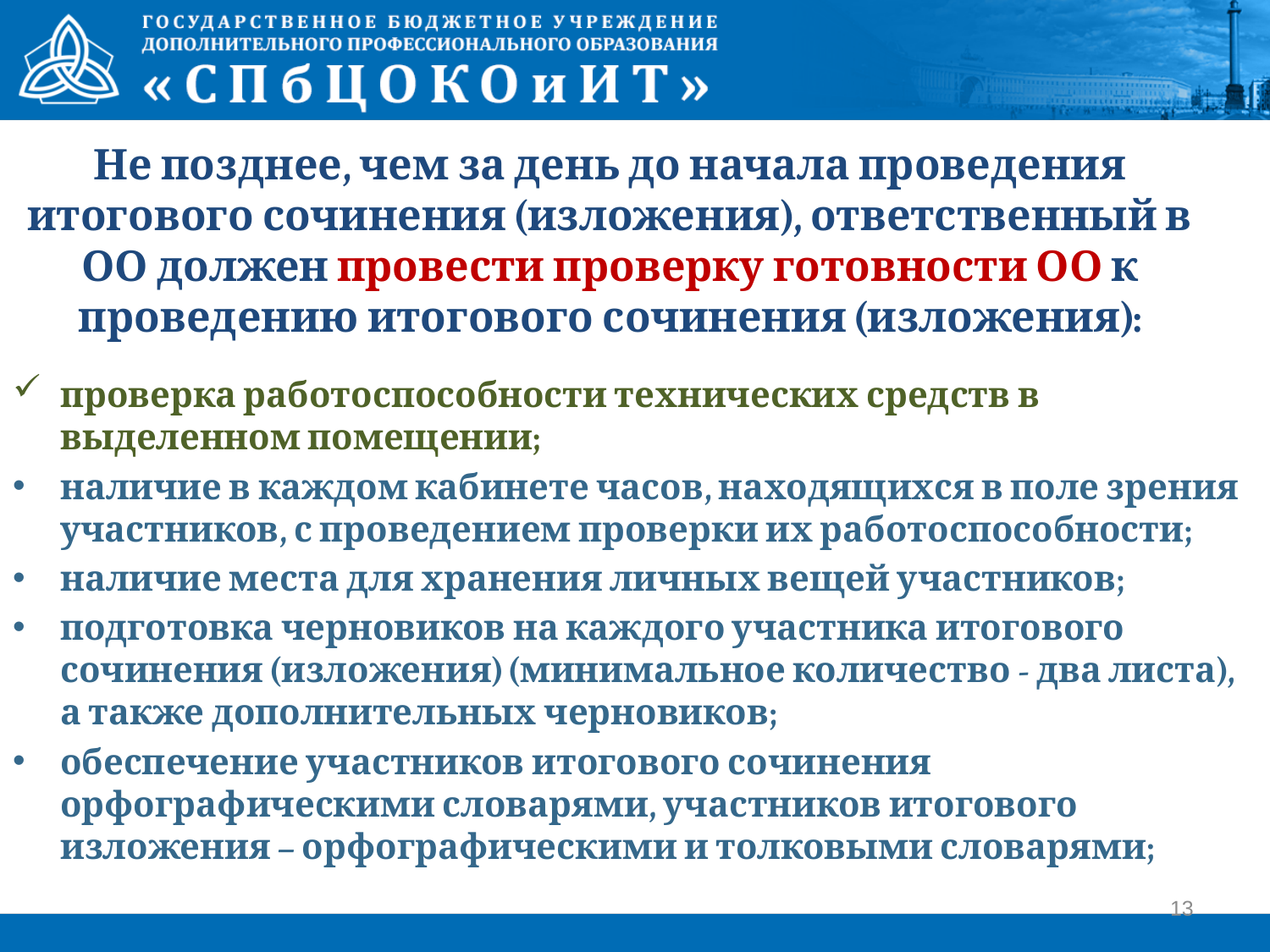

# Не позднее, чем за день до начала проведения итогового сочинения (изложения), ответственный в ОО должен провести проверку готовности ОО к проведению итогового сочинения (изложения):
проверка работоспособности технических средств в выделенном помещении;
наличие в каждом кабинете часов, находящихся в поле зрения участников, с проведением проверки их работоспособности;
наличие места для хранения личных вещей участников;
подготовка черновиков на каждого участника итогового сочинения (изложения) (минимальное количество - два листа), а также дополнительных черновиков;
обеспечение участников итогового сочинения орфографическими словарями, участников итогового изложения – орфографическими и толковыми словарями;

13